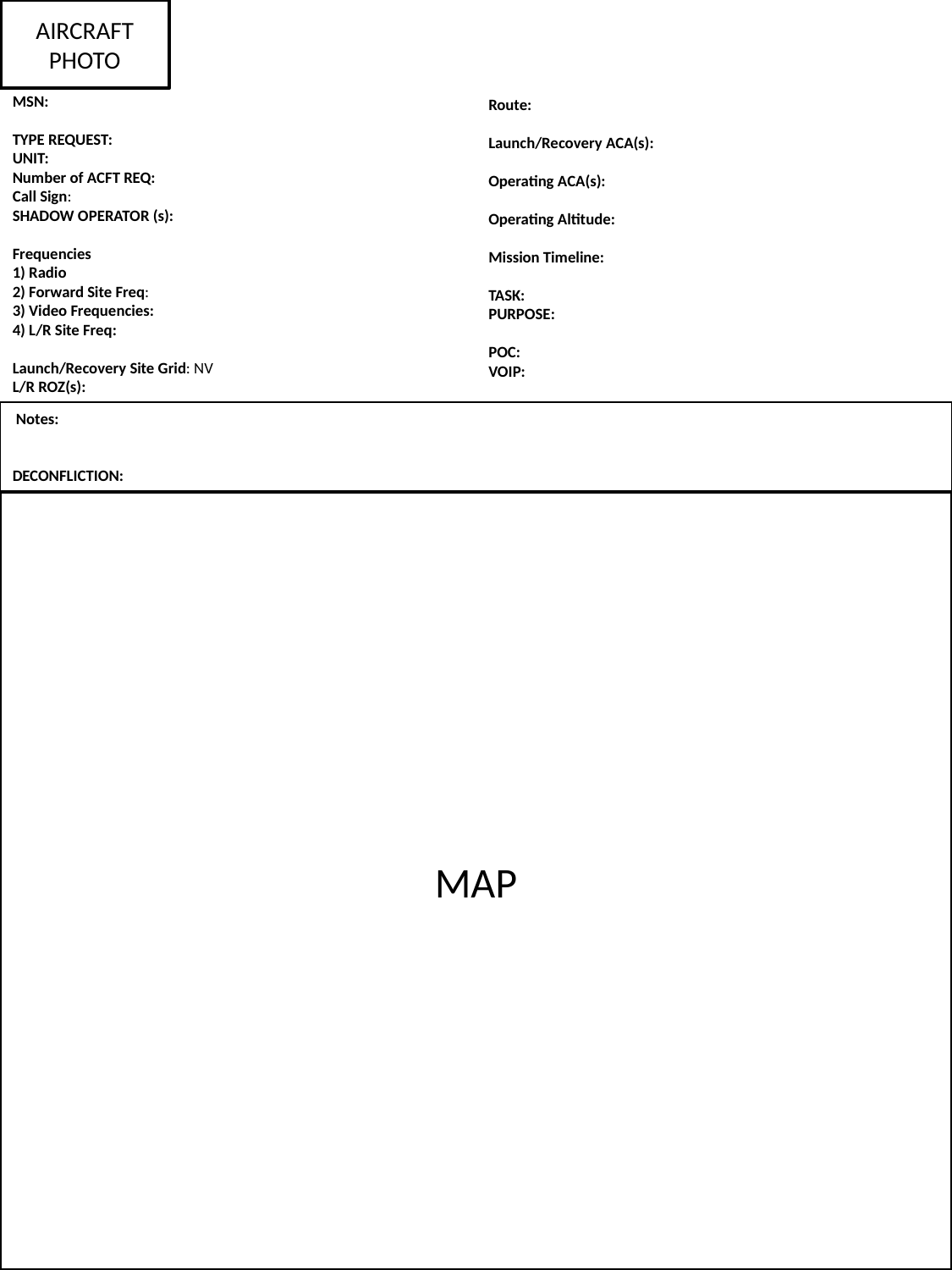

AIRCRAFT PHOTO
MSN:

TYPE REQUEST:
UNIT:
Number of ACFT REQ:
Call Sign:
SHADOW OPERATOR (s):

Frequencies
1) Radio
2) Forward Site Freq:
3) Video Frequencies:
4) L/R Site Freq:

Launch/Recovery Site Grid: NV
L/R ROZ(s):
Route:

Launch/Recovery ACA(s):

Operating ACA(s):

Operating Altitude:

Mission Timeline:

TASK:
PURPOSE:

POC:
VOIP:
 Notes:

DECONFLICTION:
MAP